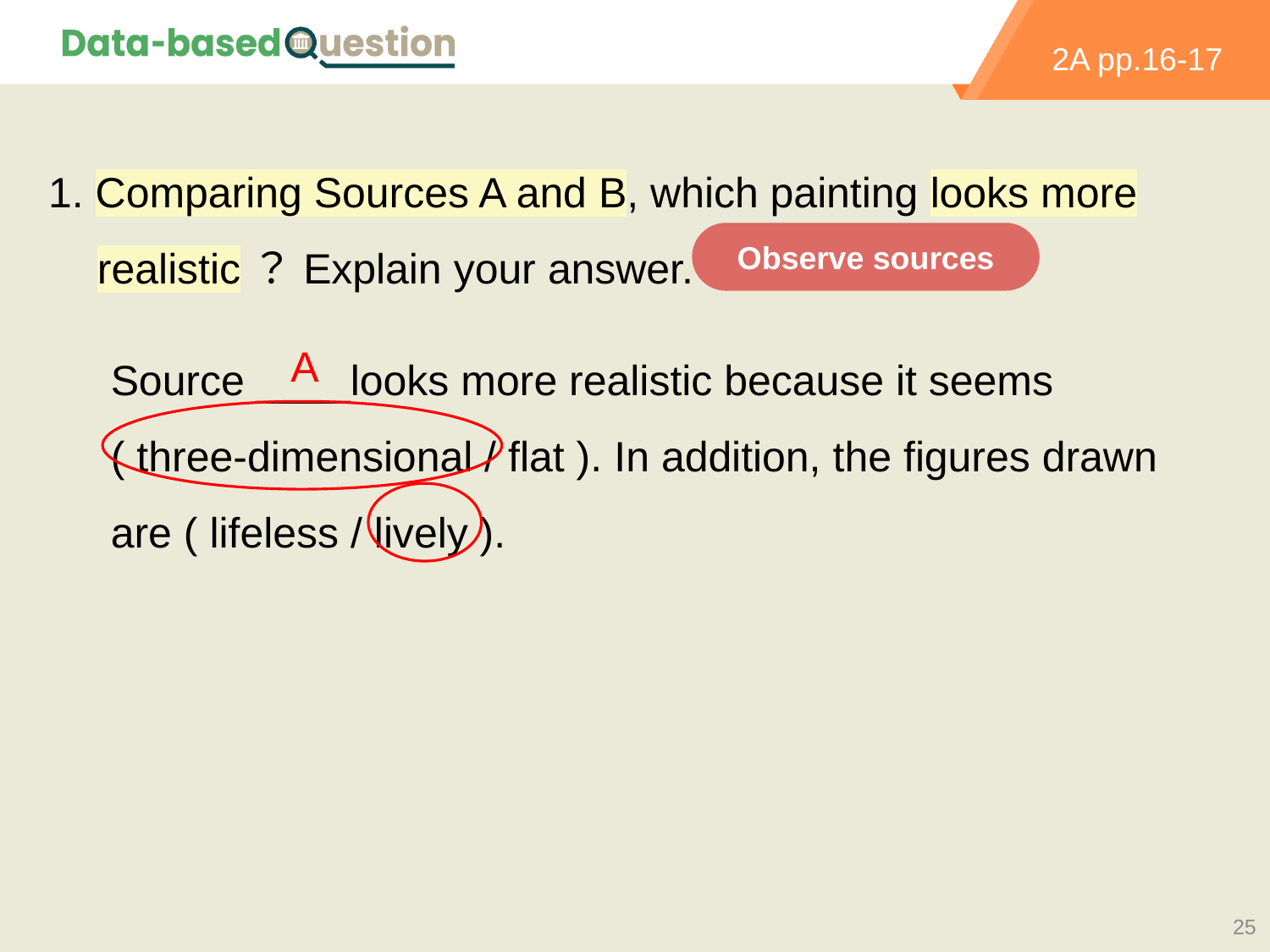

2A pp.16-17
1. Comparing Sources A and B, which painting looks more realistic？Explain your answer.

Observe sources
Source ____looks more realistic because it seems
( three-dimensional / flat ). In addition, the figures drawn are ( lifeless / lively ).
A

25